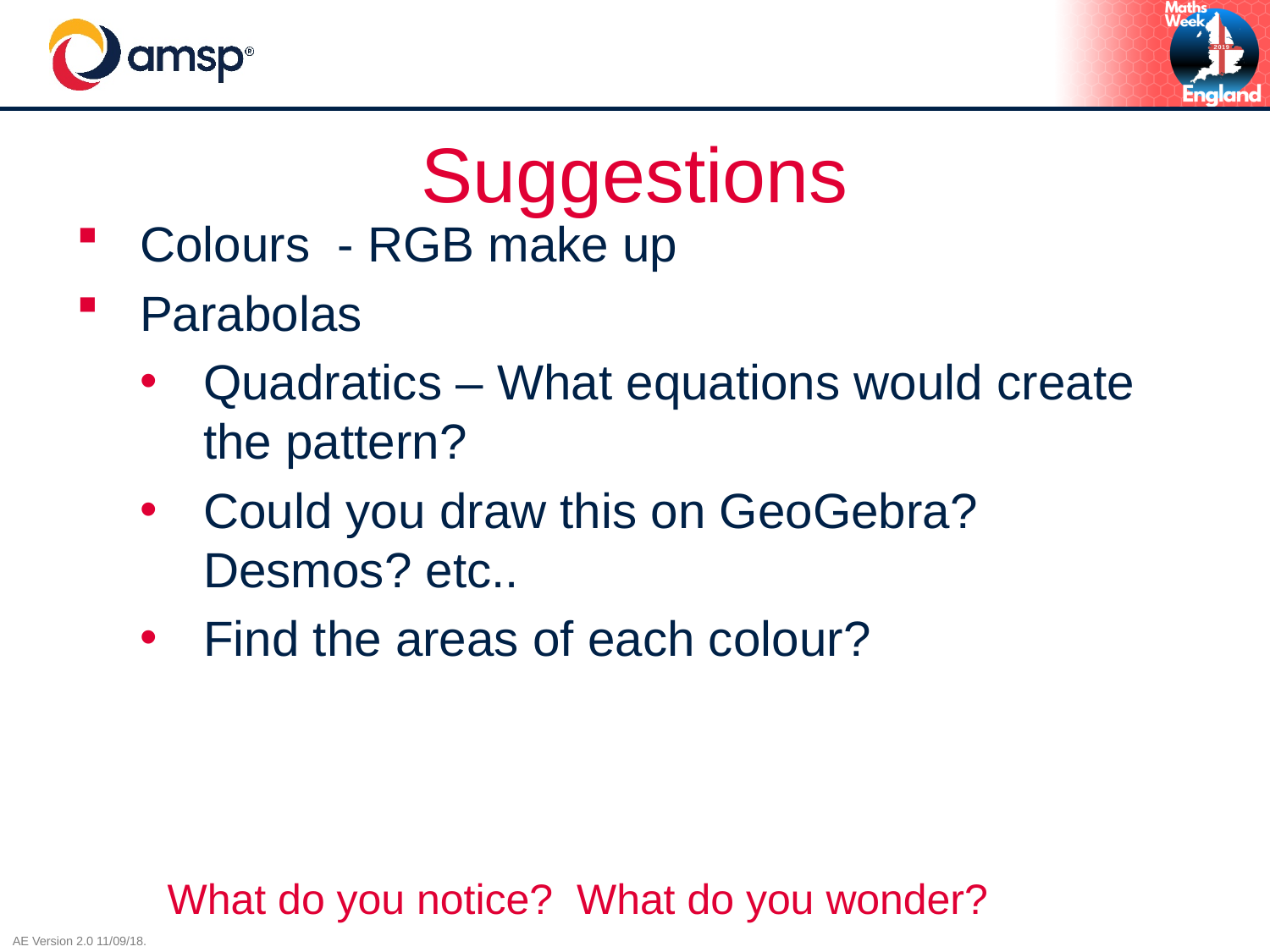

# Suggestions
Colours  - RGB make up
Parabolas
Quadratics – What equations would create the pattern?
Could you draw this on GeoGebra? Desmos? etc..
Find the areas of each colour?

What do you notice?  What do you wonder?